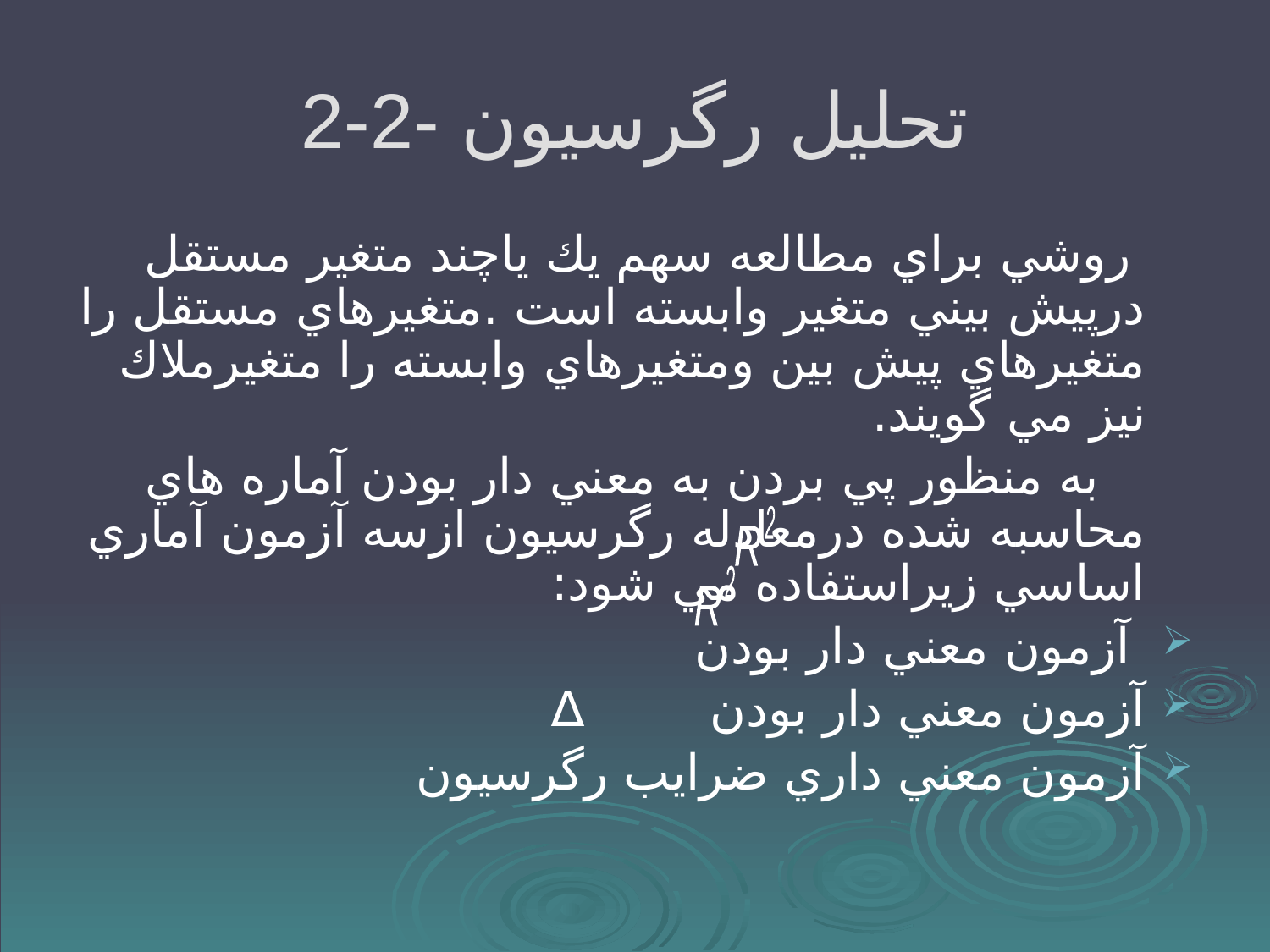

# 2-2- تحليل رگرسيون
    روشي براي مطالعه سهم يك ياچند متغير مستقل درپيش بيني متغير وابسته است .متغيرهاي مستقل را متغيرهاي پيش بين ومتغيرهاي وابسته را متغيرملاك نيز مي گويند.
      به منظور پي بردن به معني دار بودن آماره هاي محاسبه شده درمعادله رگرسيون ازسه آزمون آماري اساسي زيراستفاده مي شود:
 آزمون معني دار بودن
آزمون معني دار بودن        ∆
آزمون معني داري ضرايب رگرسيون

2
R
2
R